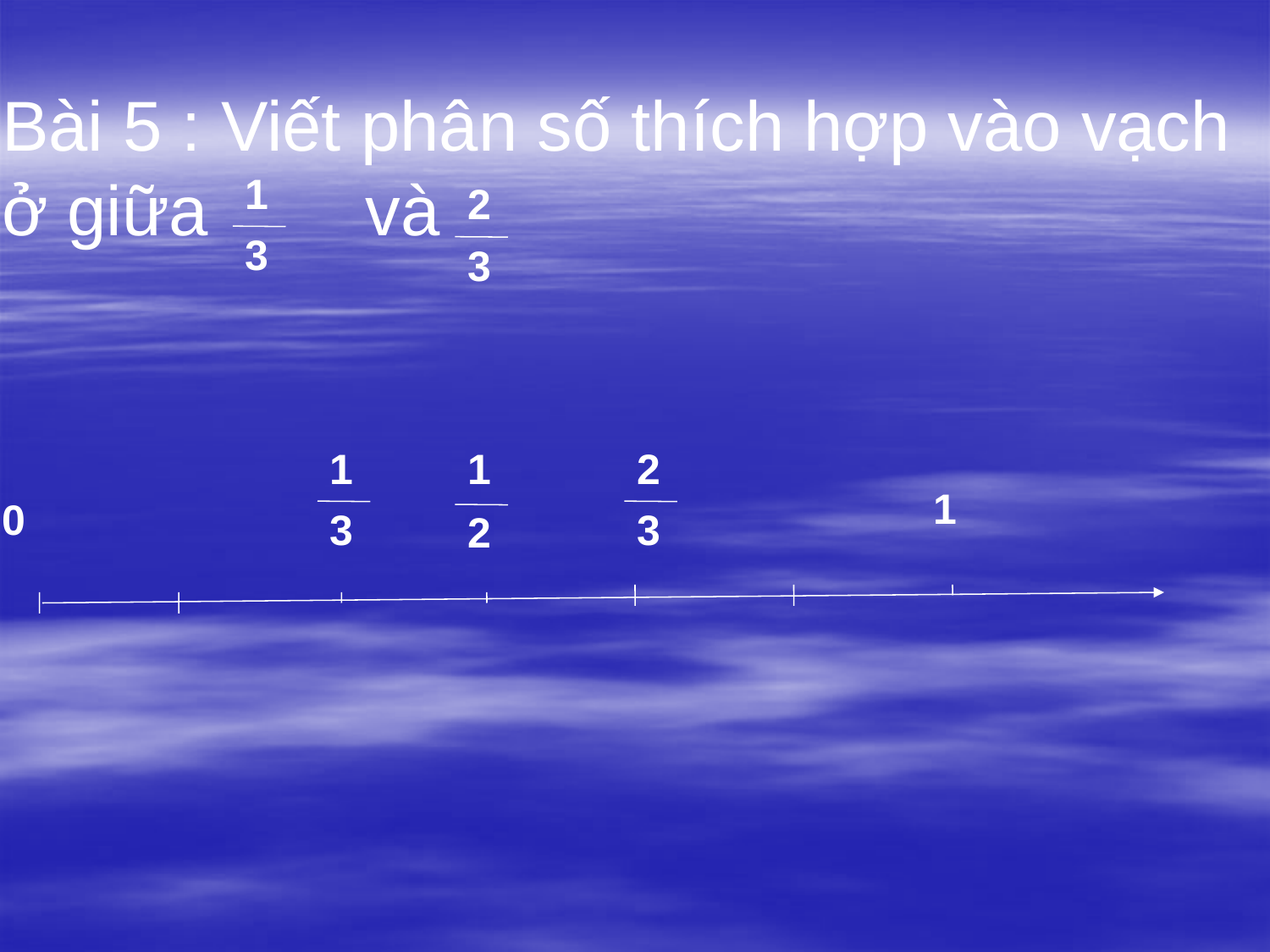

Bài 5 : Viết phân số thích hợp vào vạch ở giữa        và

1
2
3

3

1
1
2
1
0
3
3
2